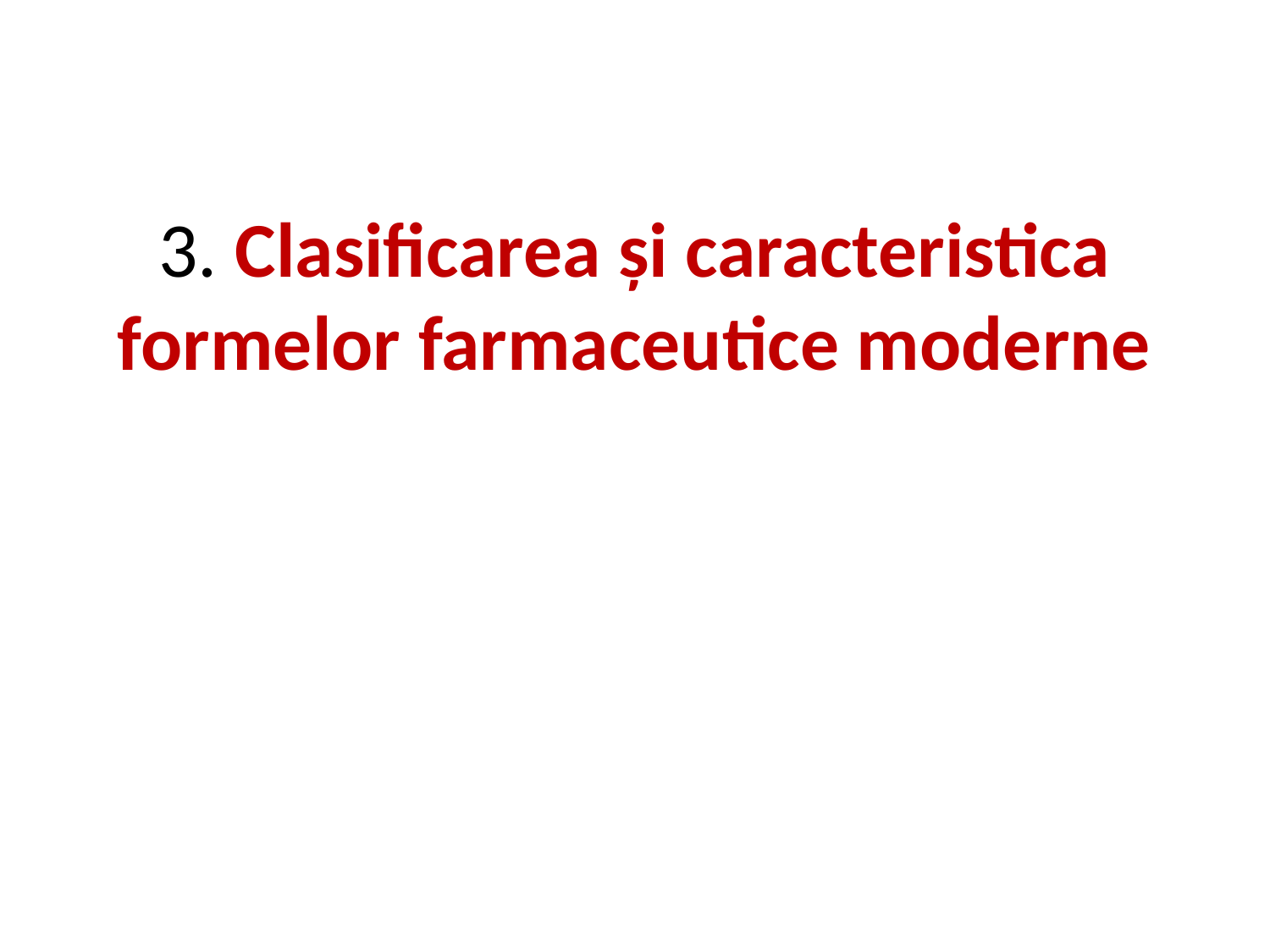

# 3. Clasificarea și caracteristica formelor farmaceutice moderne